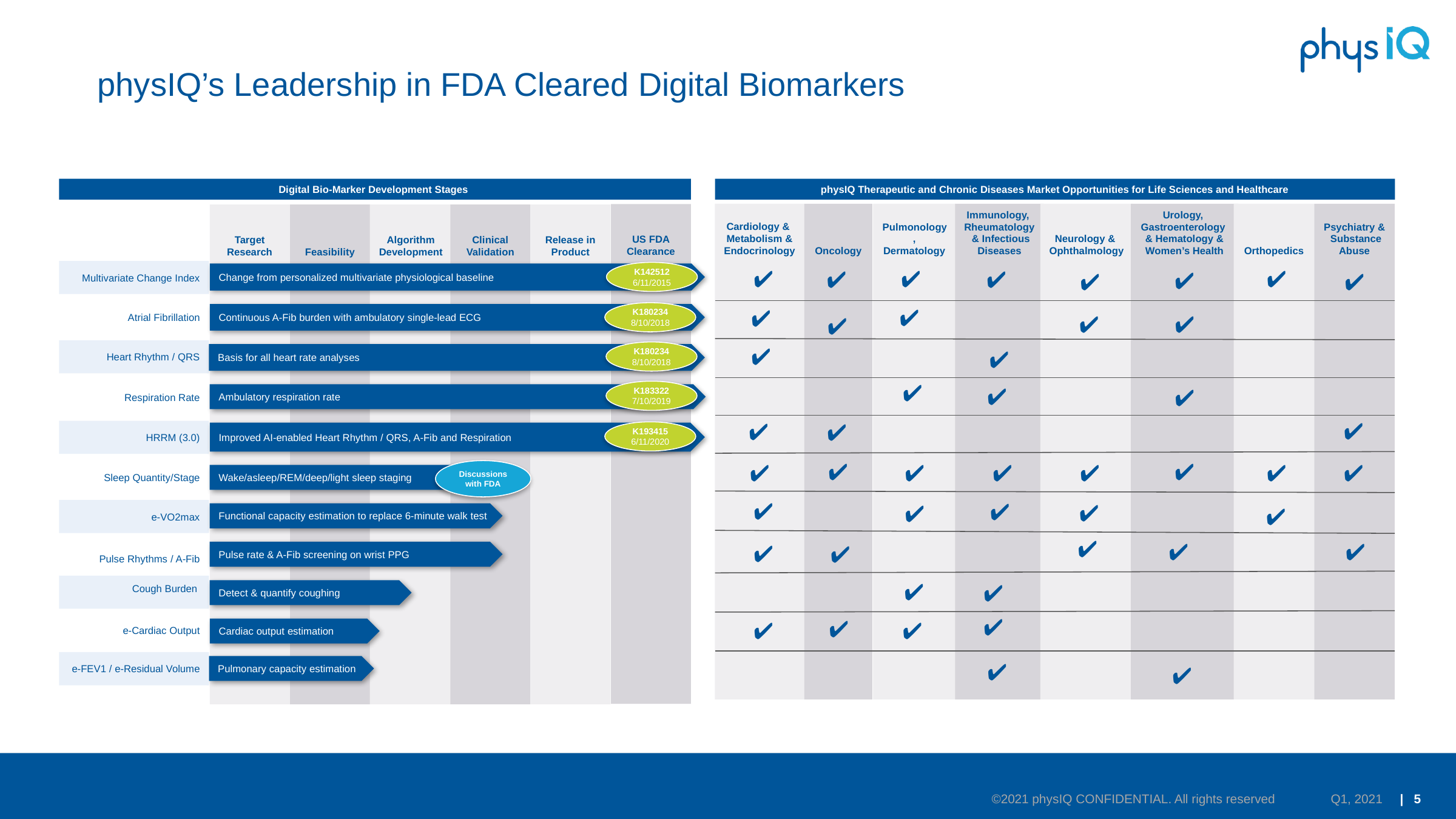

physIQ’s Leadership in FDA Cleared Digital Biomarkers
Digital Bio-Marker Development Stages
physIQ Therapeutic and Chronic Diseases Market Opportunities for Life Sciences and Healthcare
Cardiology & Metabolism & Endocrinology
Oncology
Pulmonology, Dermatology
Immunology, Rheumatology & Infectious Diseases
Neurology &
Ophthalmology
Urology,
Gastroenterology & Hematology & Women’s Health
Orthopedics
Psychiatry & Substance Abuse
US FDA Clearance
Target Research
Feasibility
Algorithm Development
Clinical Validation
Release in Product
Multivariate Change Index
K142512
6/11/2015
Change from personalized multivariate physiological baseline
Atrial Fibrillation
K180234
8/10/2018
Continuous A-Fib burden with ambulatory single-lead ECG
Heart Rhythm / QRS
K180234
8/10/2018
Basis for all heart rate analyses
Respiration Rate
K183322
7/10/2019
Ambulatory respiration rate
HRRM (3.0)
K193415
6/11/2020
Improved AI-enabled Heart Rhythm / QRS, A-Fib and Respiration
Discussions with FDA
Sleep Quantity/Stage
Wake/asleep/REM/deep/light sleep staging
e-VO2max
Functional capacity estimation to replace 6-minute walk test
Pulse rate & A-Fib screening on wrist PPG
Pulse Rhythms / A-Fib

Pulmonary capacity estimation
Detect & quantify coughing
e-FEV1 / e-Residual Volume
e-Cardiac Output
Cardiac output estimation
✔️
✔️
✔️
✔️
✔️
✔️
✔️
✔️
✔️
✔️
✔️
✔️
✔️
✔️
✔️
✔️
✔️
✔️
✔️
✔️
✔️
✔️
✔️
✔️
✔️
✔️
✔️
✔️
✔️
✔️
✔️
✔️
✔️
✔️
✔️
✔️
✔️
✔️
✔️
✔️
✔️
Cough Burden
✔️
✔️
✔️
✔️
✔️
✔️